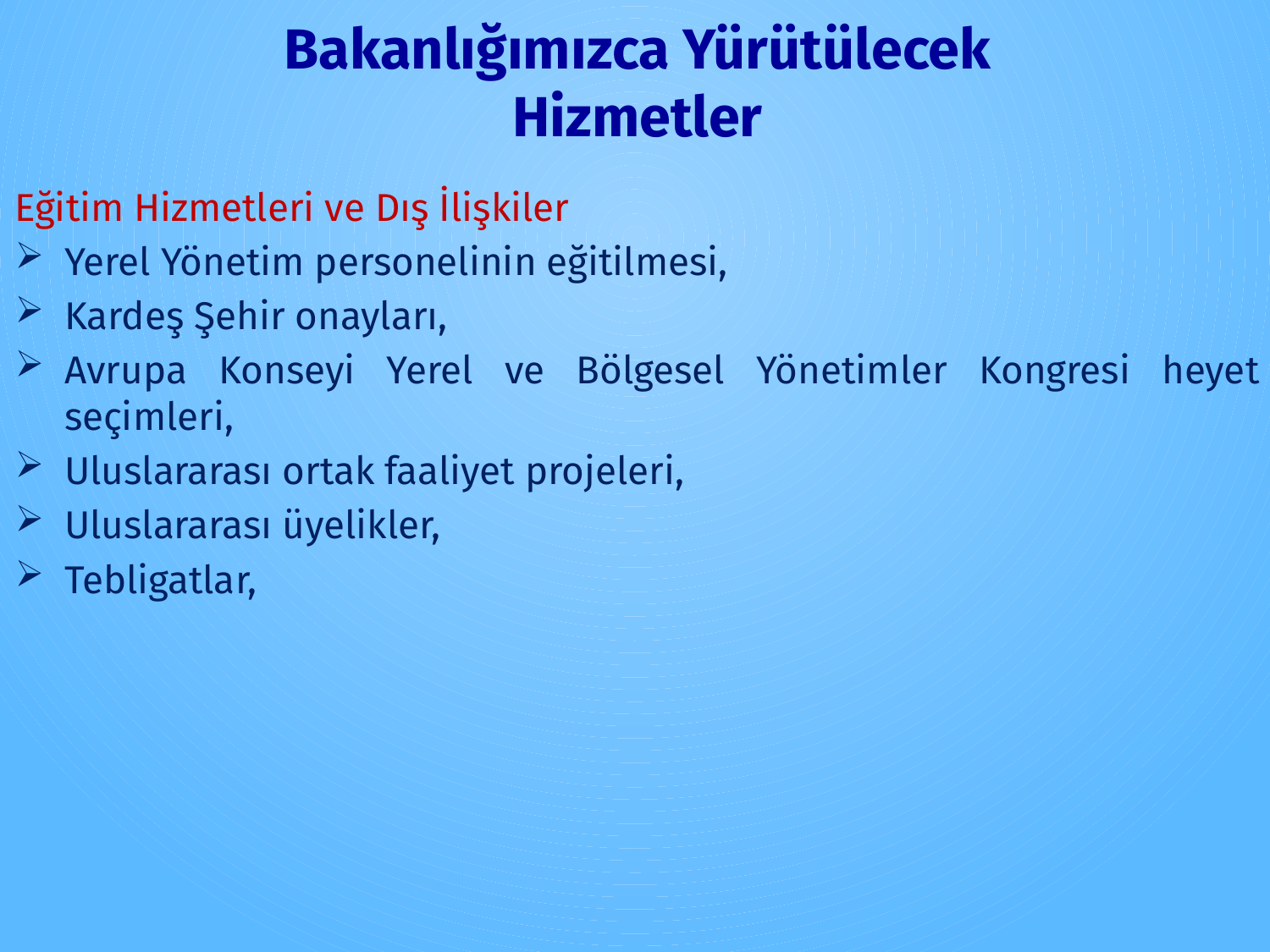

Bakanlığımızca Yürütülecek Hizmetler
Eğitim Hizmetleri ve Dış İlişkiler
Yerel Yönetim personelinin eğitilmesi,
Kardeş Şehir onayları,
Avrupa Konseyi Yerel ve Bölgesel Yönetimler Kongresi heyet seçimleri,
Uluslararası ortak faaliyet projeleri,
Uluslararası üyelikler,
Tebligatlar,